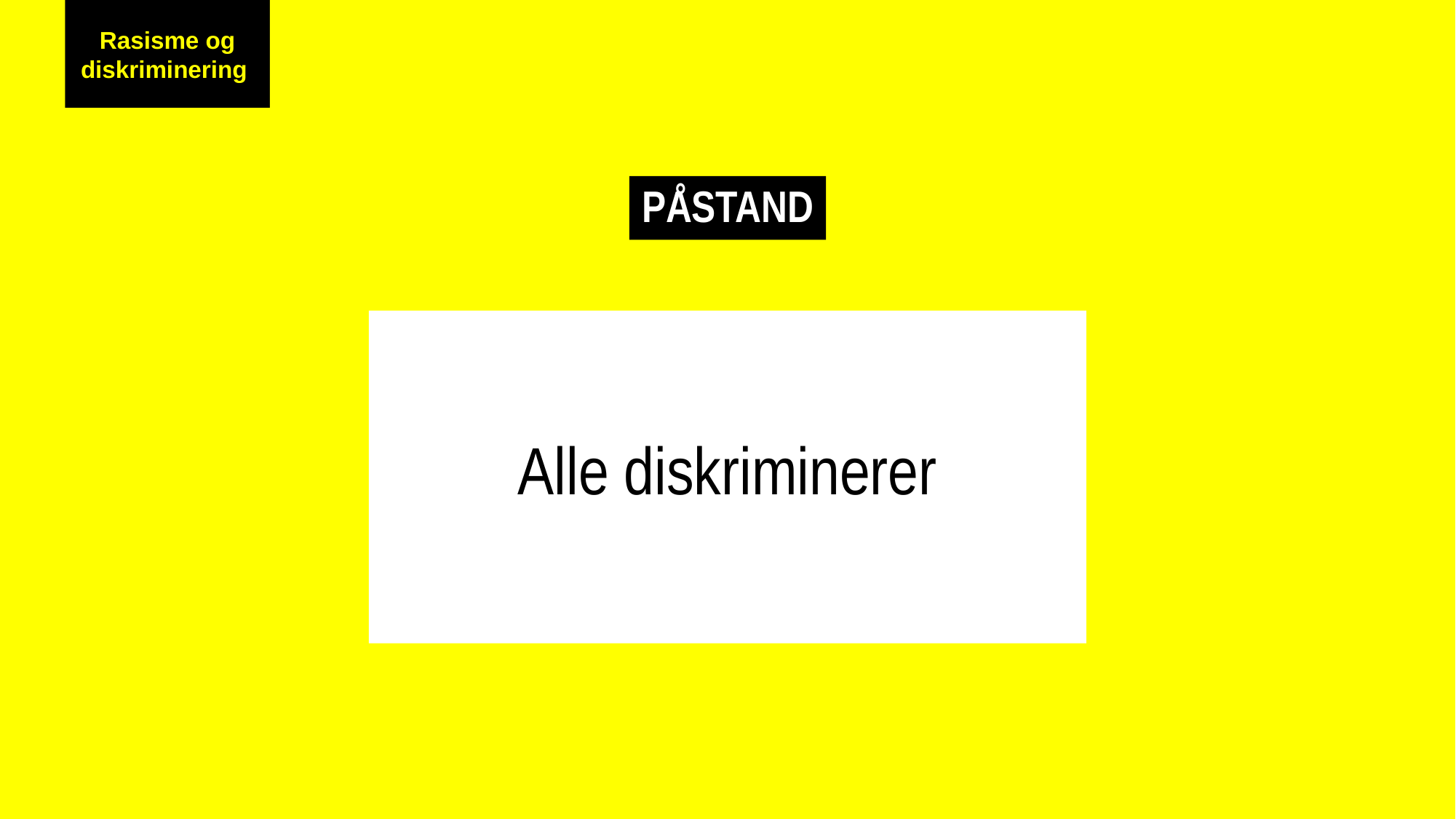

Rasisme og diskriminering
Rasisme og diskriminering
PÅSTAND

Alle diskriminerer